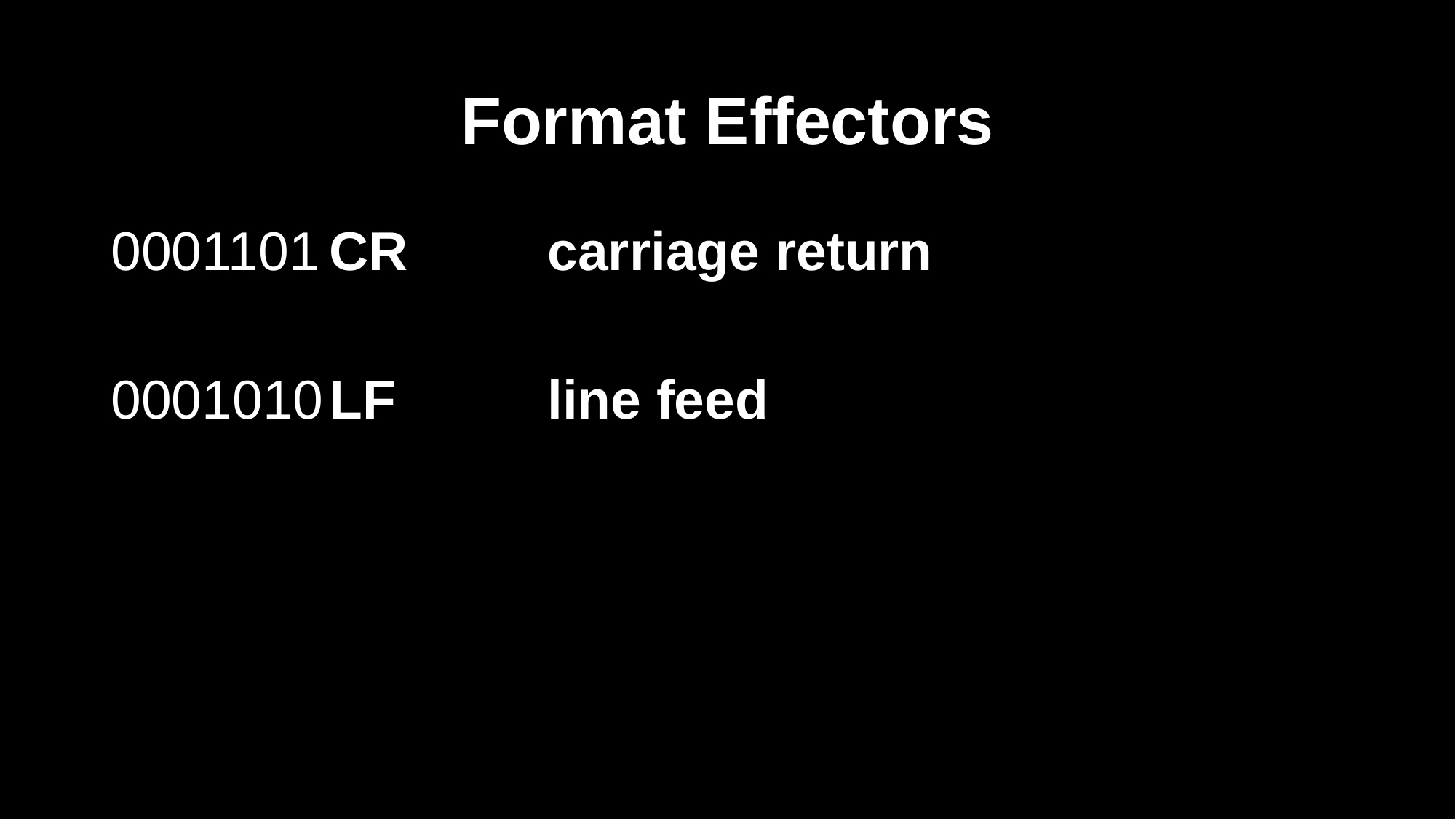

# Format Effectors
0001101	CR		carriage return

0001010	LF		line feed